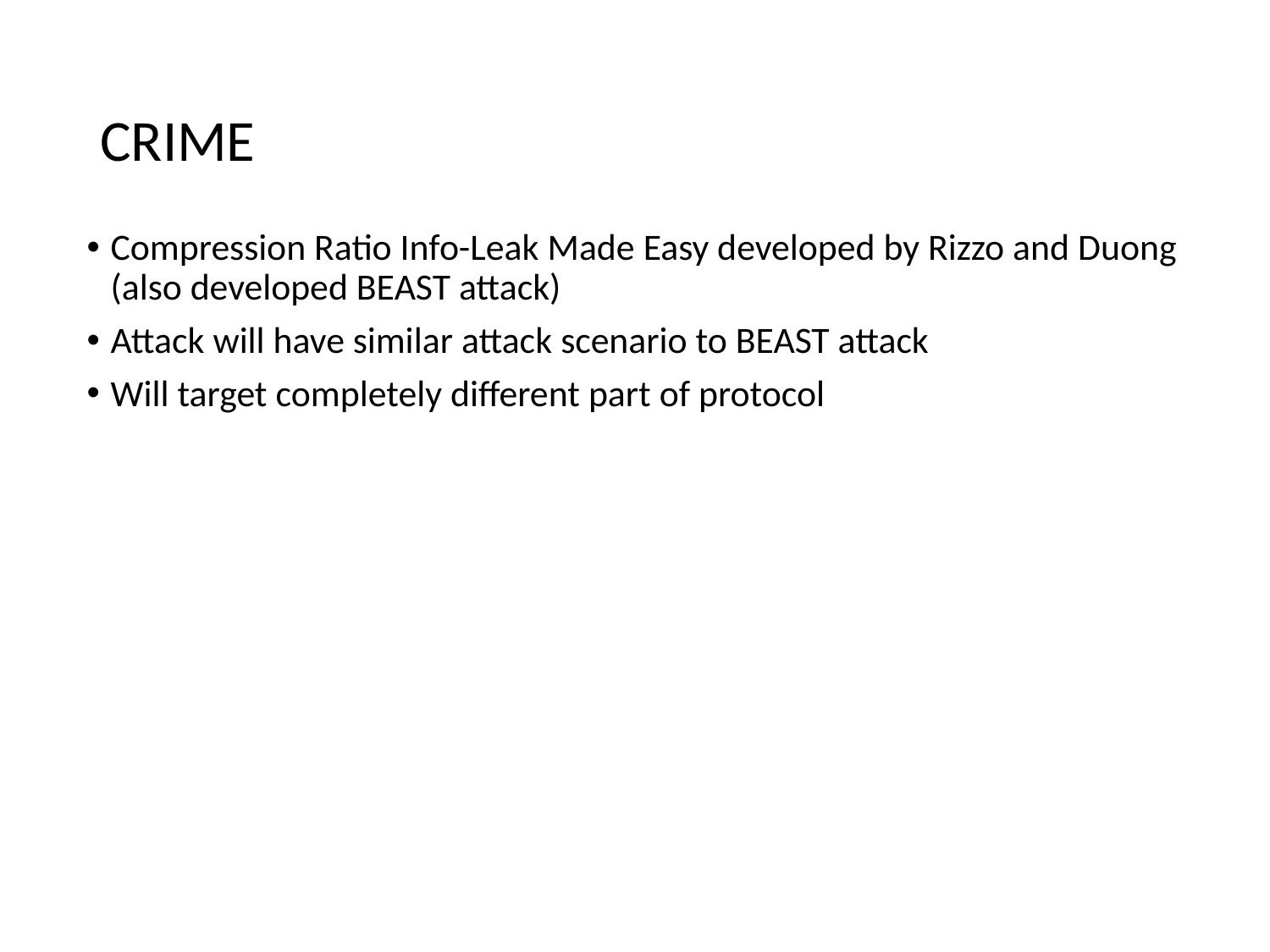

# CRIME
Compression Ratio Info-Leak Made Easy developed by Rizzo and Duong (also developed BEAST attack)
Attack will have similar attack scenario to BEAST attack
Will target completely different part of protocol